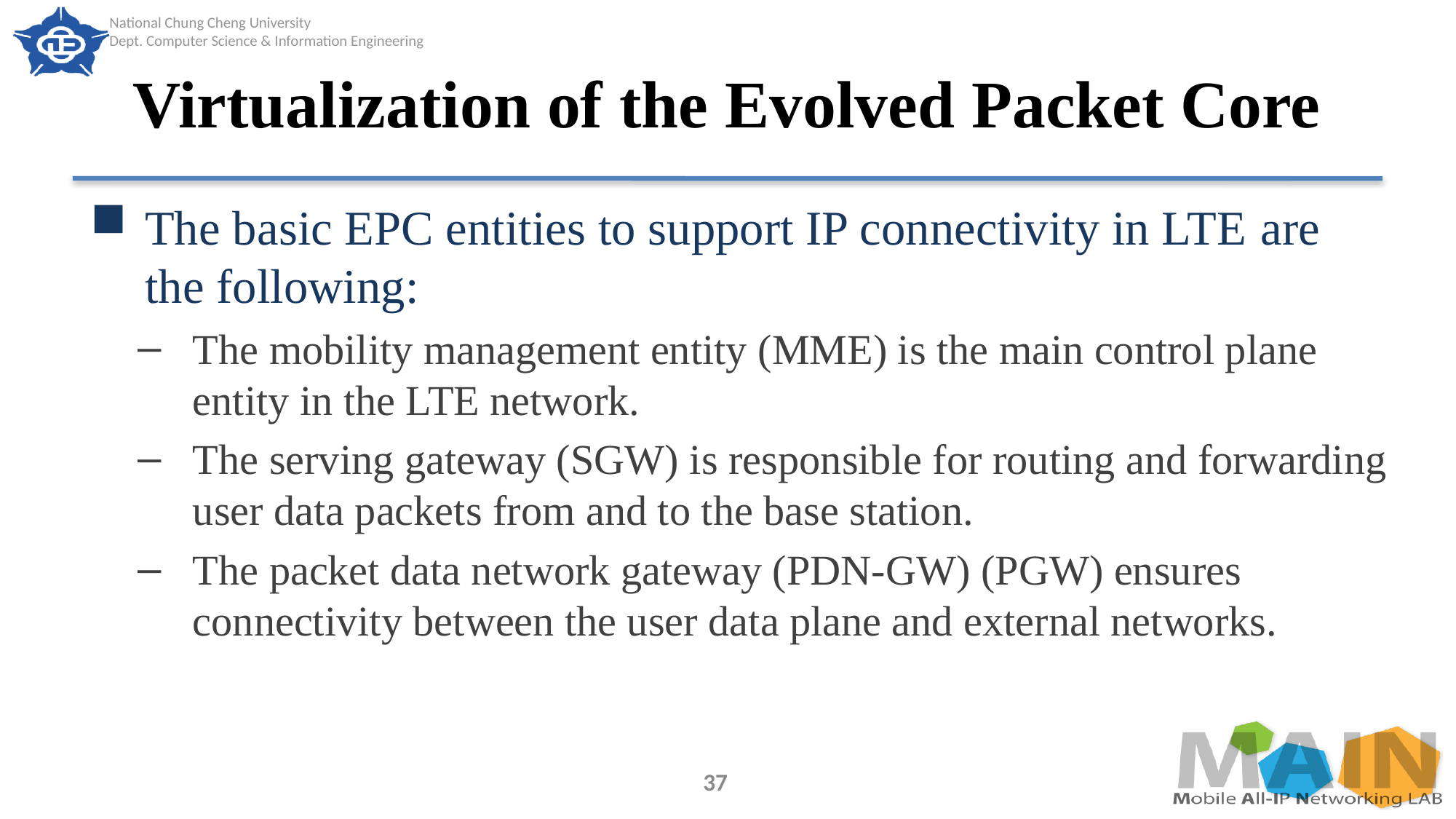

# Virtualization of the Evolved Packet Core
The basic EPC entities to support IP connectivity in LTE are the following:
The mobility management entity (MME) is the main control plane entity in the LTE network.
The serving gateway (SGW) is responsible for routing and forwarding user data packets from and to the base station.
The packet data network gateway (PDN-GW) (PGW) ensures connectivity between the user data plane and external networks.
37